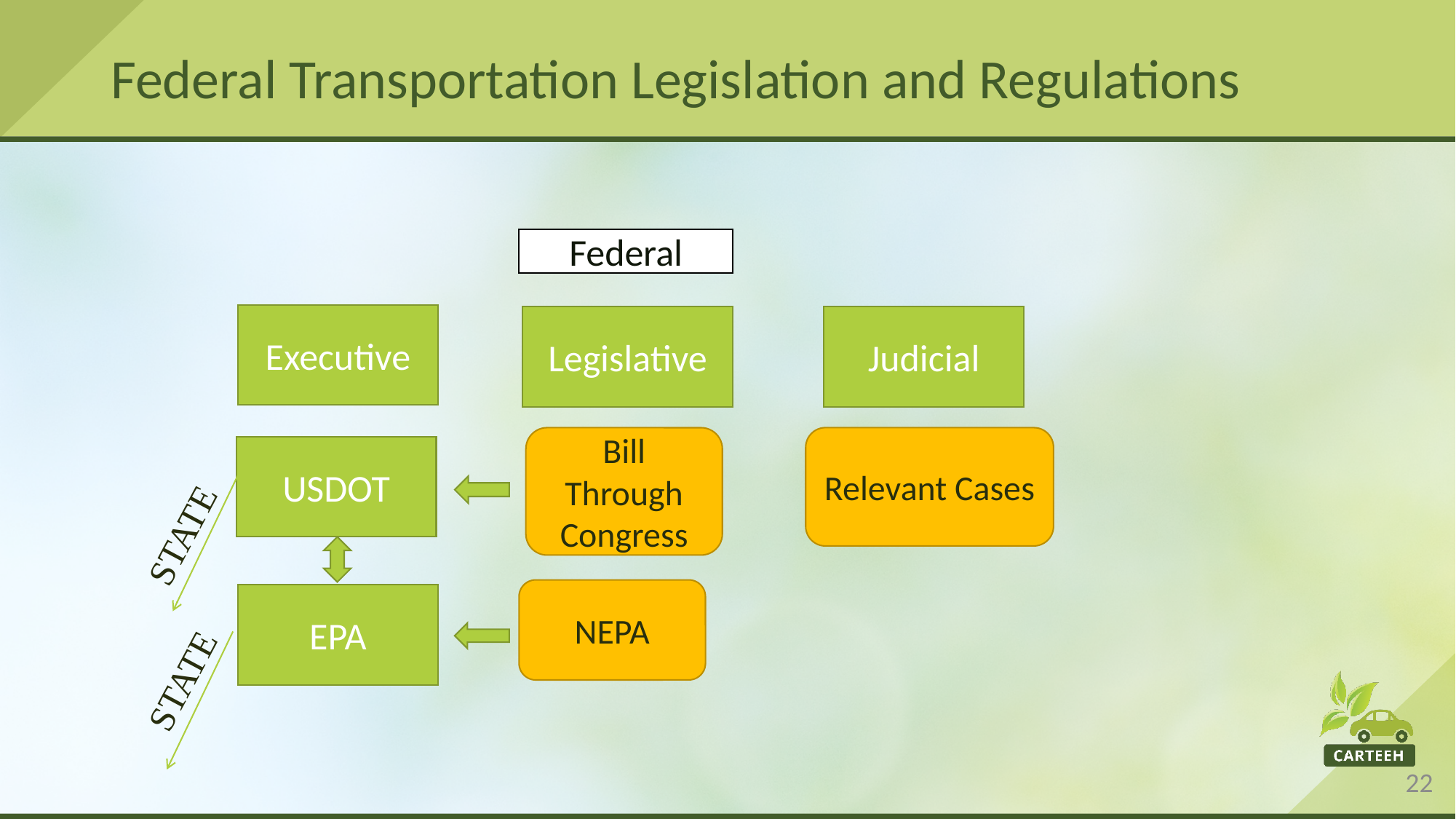

# Federal Transportation Legislation and Regulations
Federal
Executive
Legislative
Judicial
Bill Through Congress
Relevant Cases
USDOT

STATE

NEPA
EPA

STATE